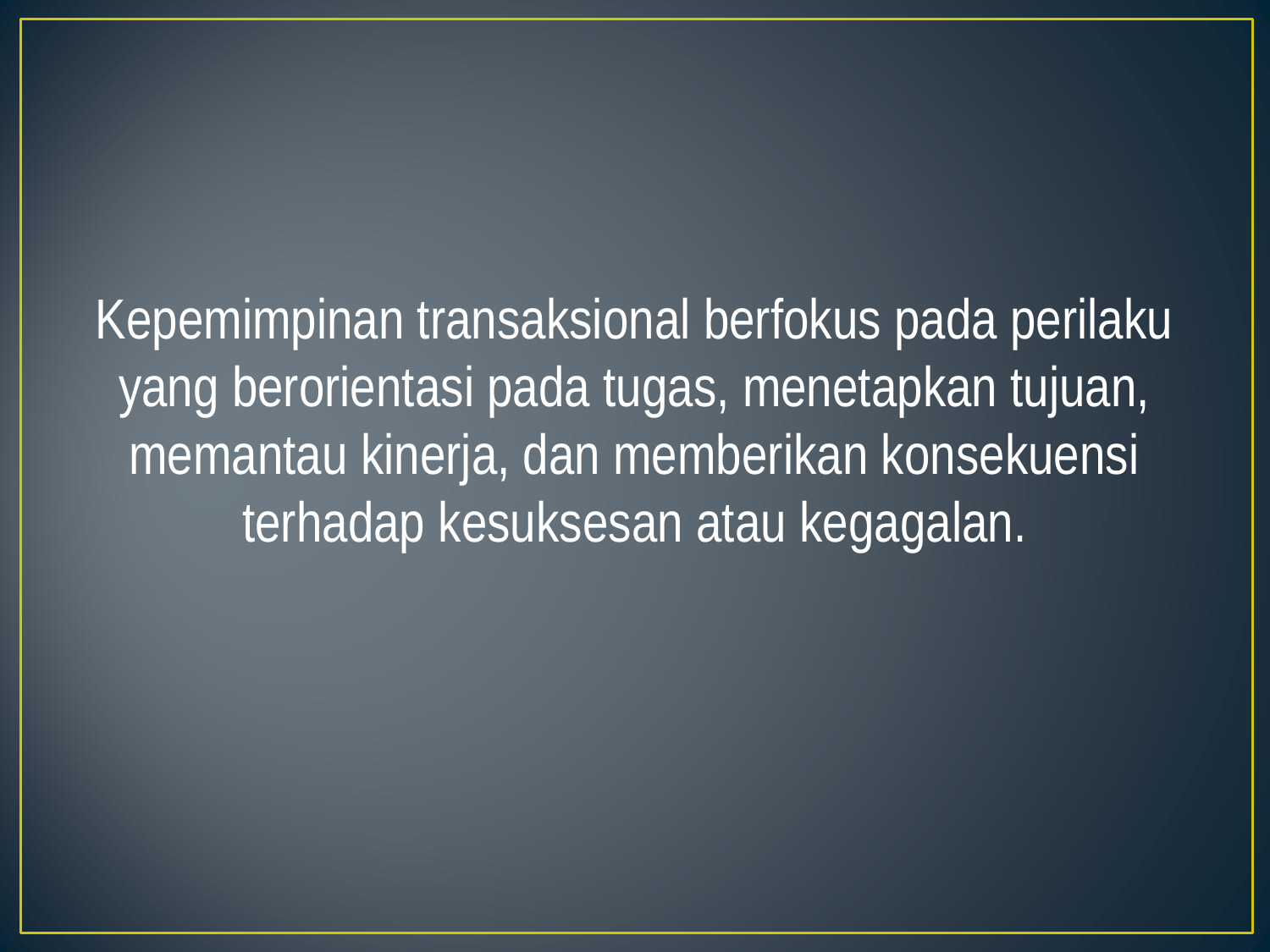

Kepemimpinan transaksional berfokus pada perilaku yang berorientasi pada tugas, menetapkan tujuan, memantau kinerja, dan memberikan konsekuensi terhadap kesuksesan atau kegagalan.